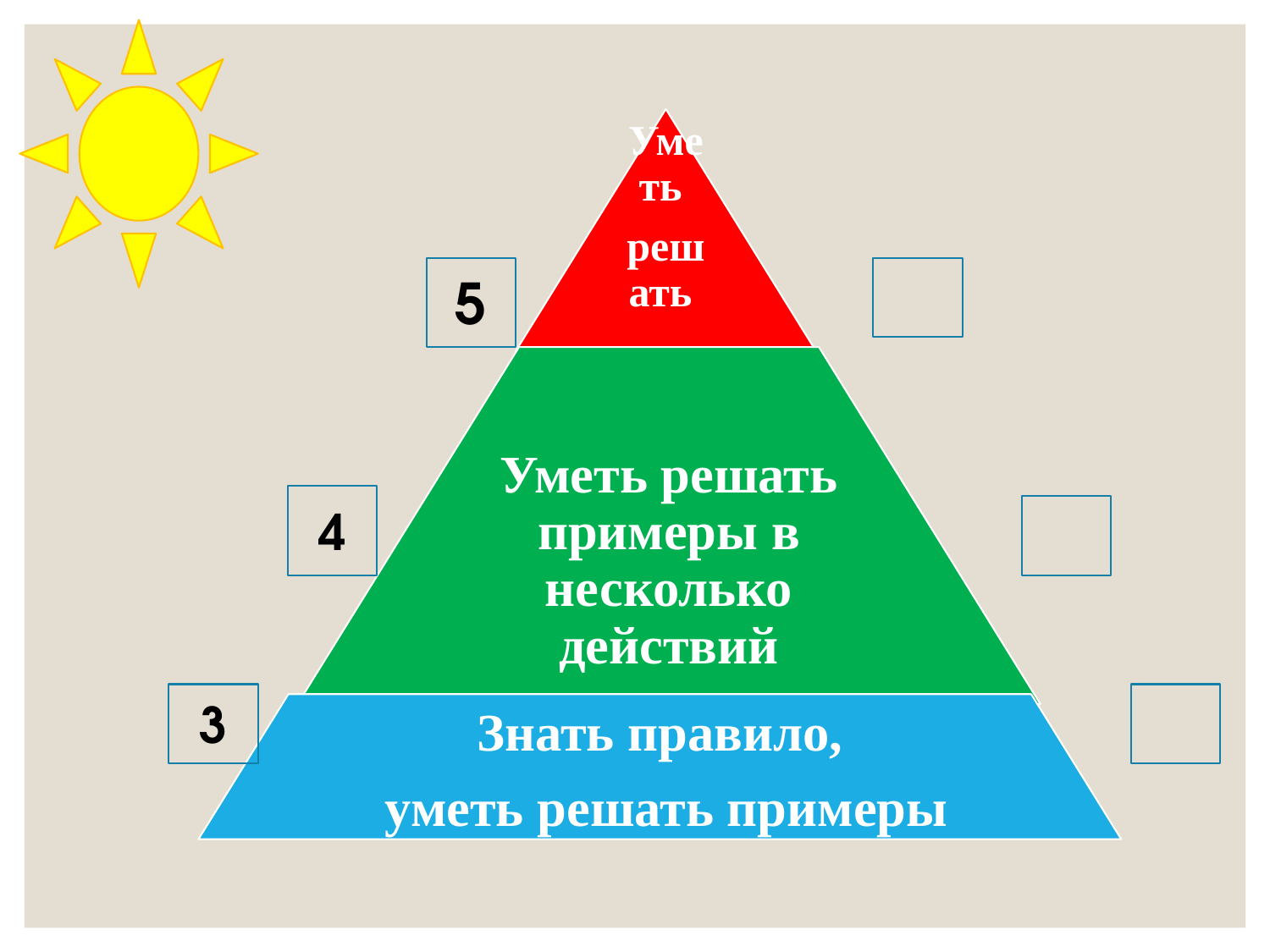

Уметь
решать
задачи
Уметь решать примеры в несколько действий
Знать правило,
 уметь решать примеры
5

4

3